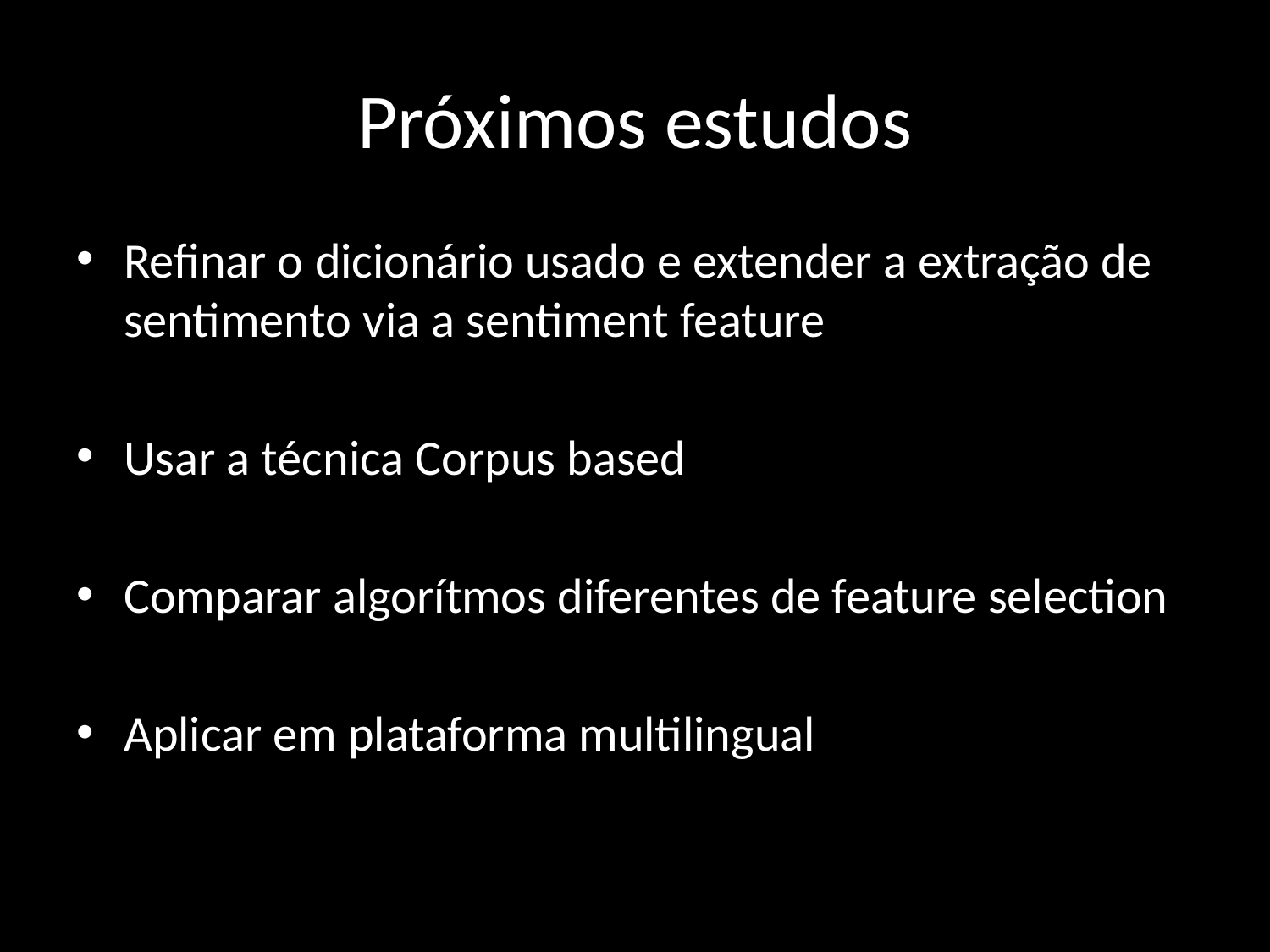

# Próximos estudos
Refinar o dicionário usado e extender a extração de sentimento via a sentiment feature

Usar a técnica Corpus based

Comparar algorítmos diferentes de feature selection

Aplicar em plataforma multilingual